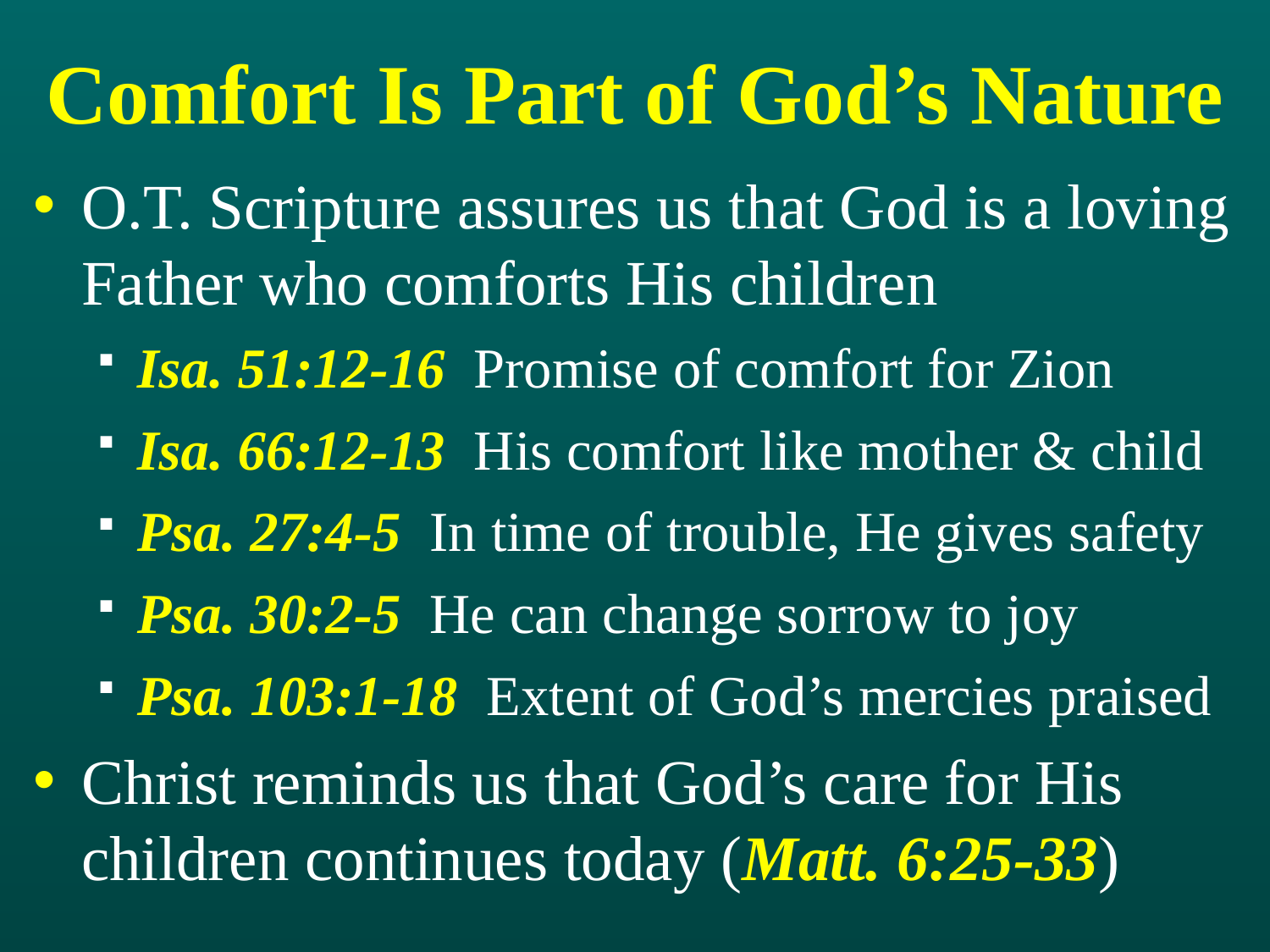

# Comfort Is Part of God’s Nature
O.T. Scripture assures us that God is a loving Father who comforts His children
Isa. 51:12-16  Promise of comfort for Zion
Isa. 66:12-13  His comfort like mother & child
Psa. 27:4-5  In time of trouble, He gives safety
Psa. 30:2-5  He can change sorrow to joy
Psa. 103:1-18  Extent of God’s mercies praised
Christ reminds us that God’s care for His children continues today (Matt. 6:25-33)